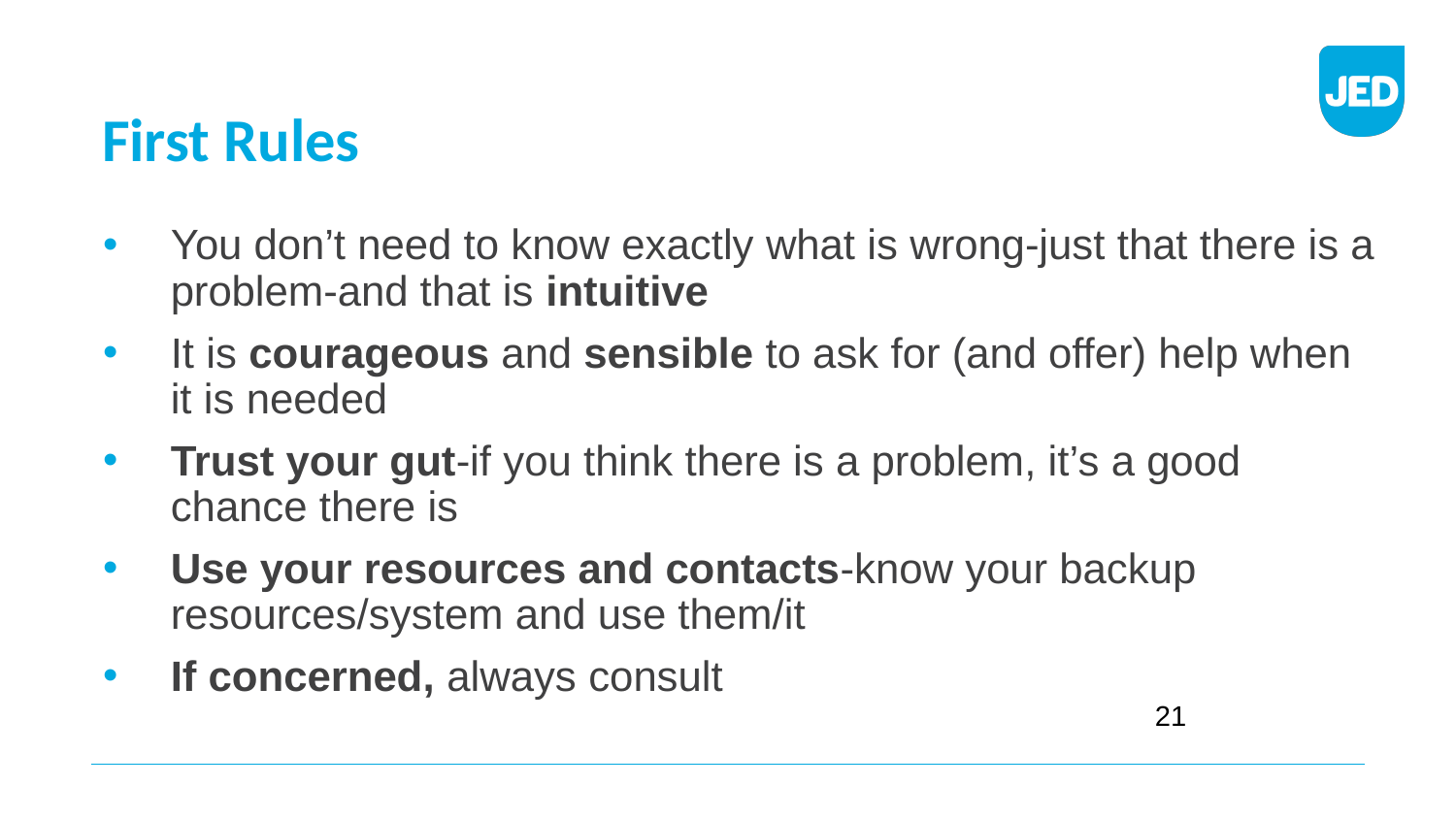

# First Rules
You don’t need to know exactly what is wrong-just that there is a problem-and that is intuitive
It is courageous and sensible to ask for (and offer) help when it is needed
Trust your gut-if you think there is a problem, it’s a good chance there is
Use your resources and contacts-know your backup resources/system and use them/it
If concerned, always consult
21